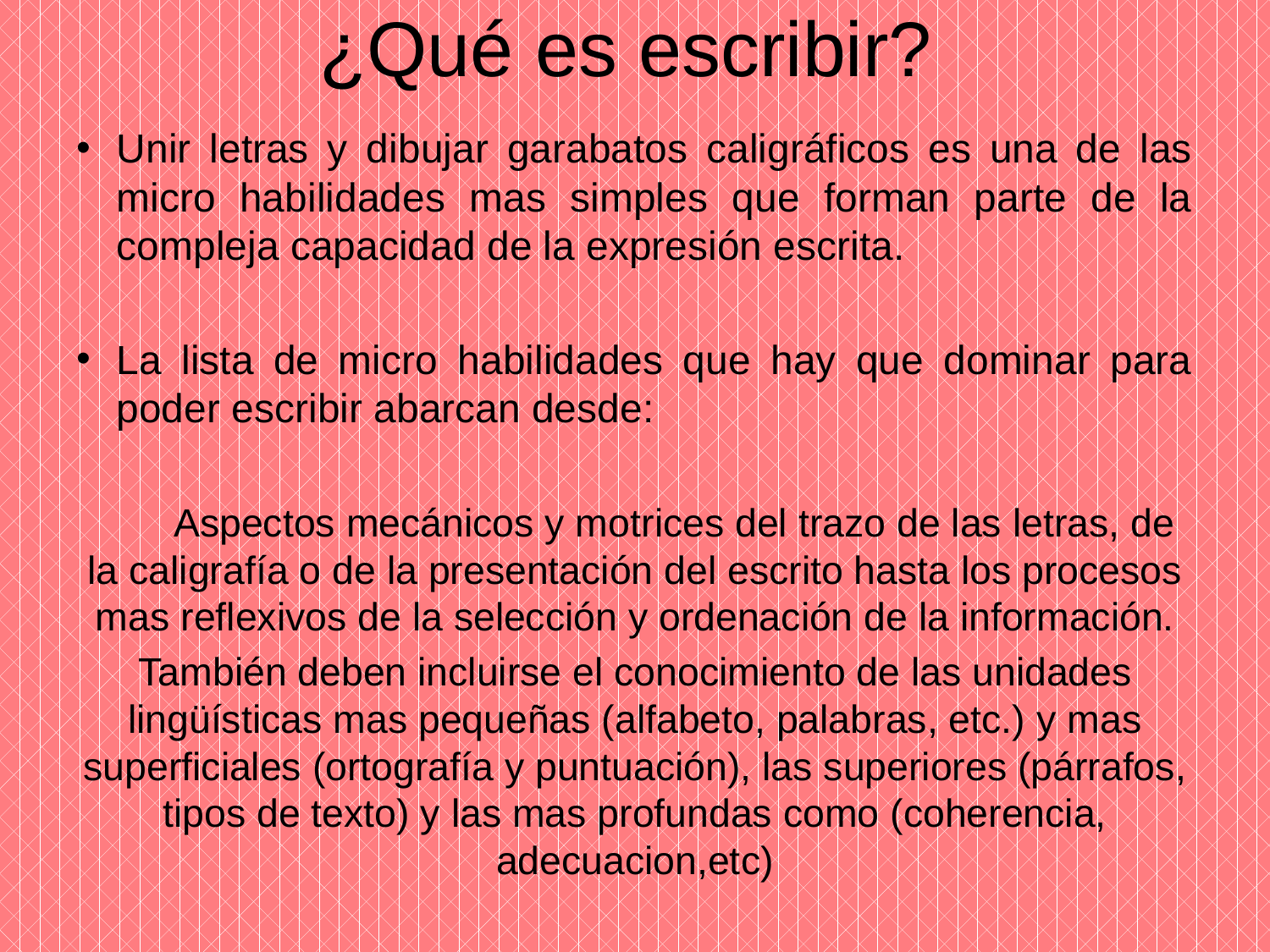

# ¿Qué es escribir?
Unir letras y dibujar garabatos caligráficos es una de las micro habilidades mas simples que forman parte de la compleja capacidad de la expresión escrita.

La lista de micro habilidades que hay que dominar para poder escribir abarcan desde:

       Aspectos mecánicos y motrices del trazo de las letras, de la caligrafía o de la presentación del escrito hasta los procesos mas reflexivos de la selección y ordenación de la información.
También deben incluirse el conocimiento de las unidades lingüísticas mas pequeñas (alfabeto, palabras, etc.) y mas superficiales (ortografía y puntuación), las superiores (párrafos, tipos de texto) y las mas profundas como (coherencia, adecuacion,etc)